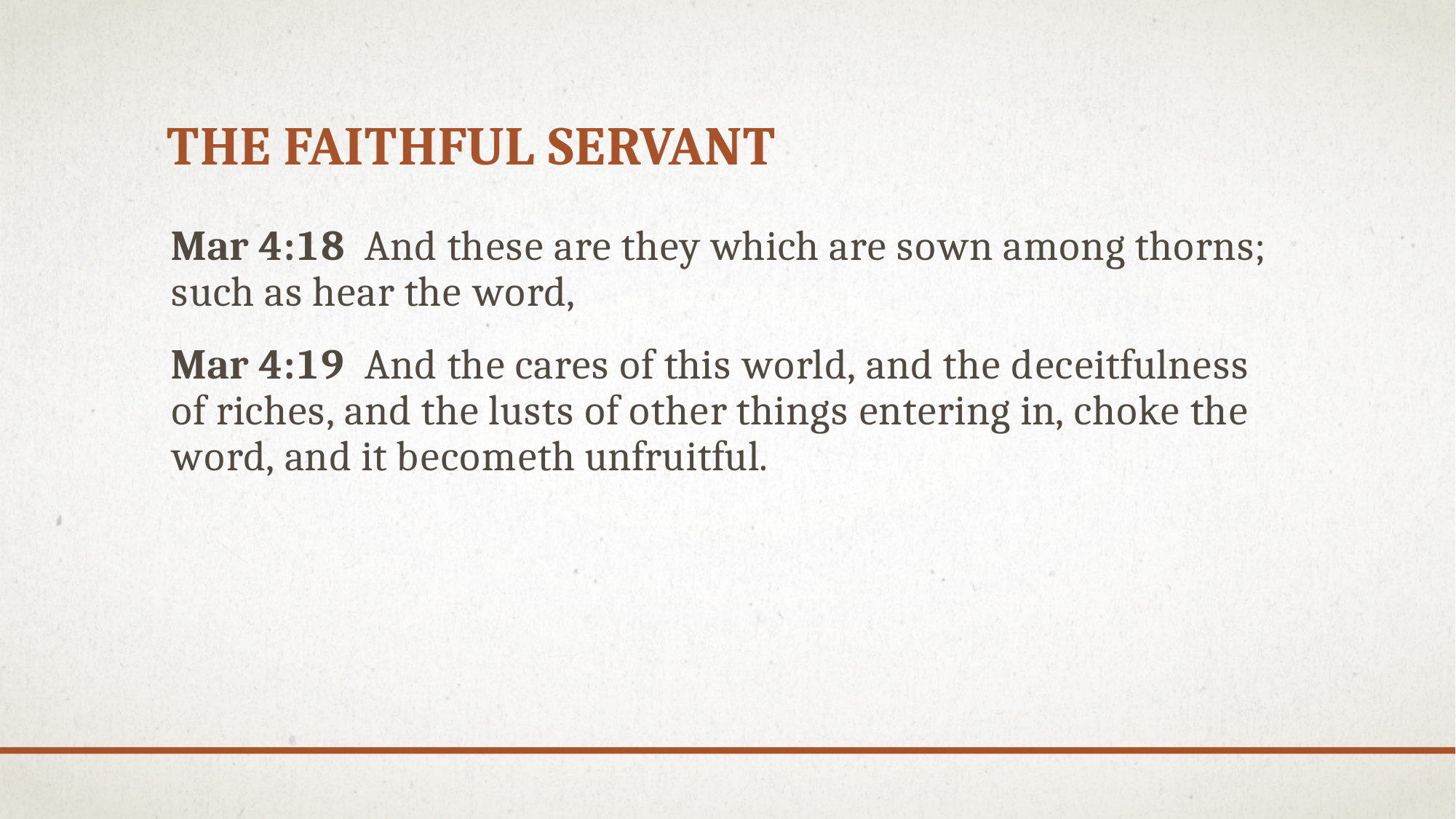

# THE FAITHFUL SERVANT
Mar 4:18  And these are they which are sown among thorns; such as hear the word,
Mar 4:19  And the cares of this world, and the deceitfulness of riches, and the lusts of other things entering in, choke the word, and it becometh unfruitful.